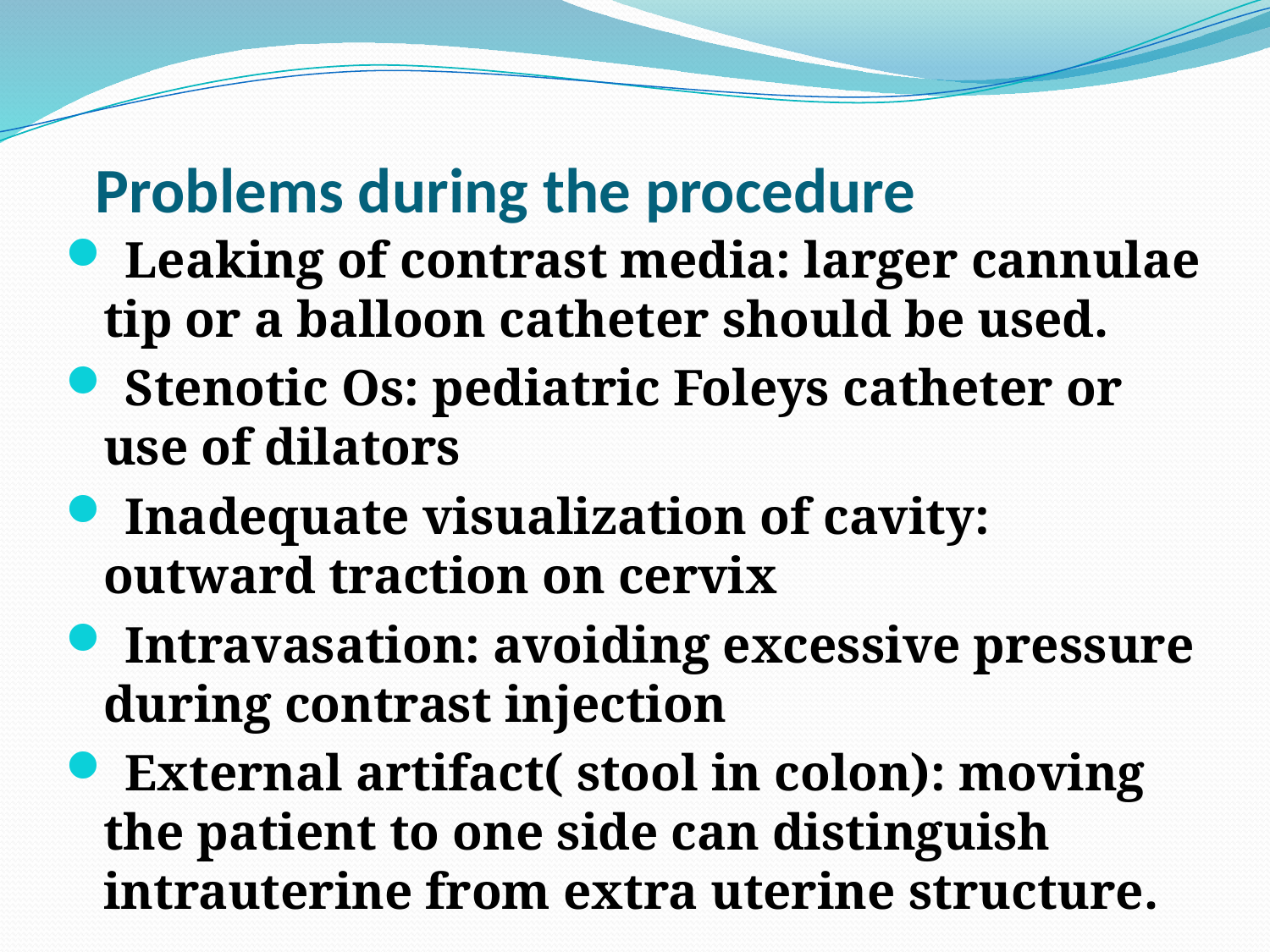

# Problems during the procedure
 Leaking of contrast media: larger cannulae tip or a balloon catheter should be used.
 Stenotic Os: pediatric Foleys catheter or use of dilators
 Inadequate visualization of cavity: outward traction on cervix
 Intravasation: avoiding excessive pressure during contrast injection
 External artifact( stool in colon): moving the patient to one side can distinguish intrauterine from extra uterine structure.